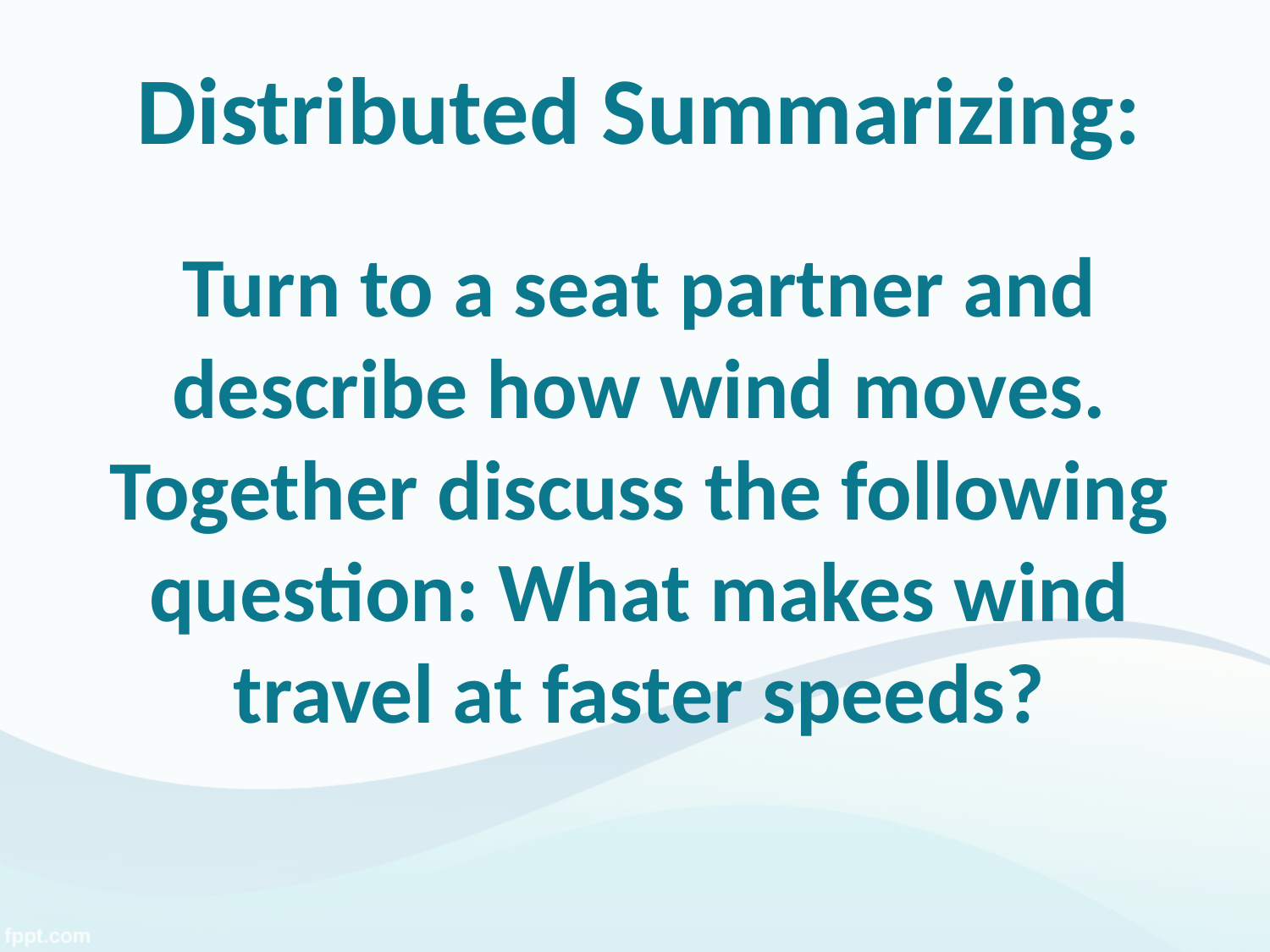

# Distributed Summarizing:
Turn to a seat partner and describe how wind moves. Together discuss the following question: What makes wind travel at faster speeds?